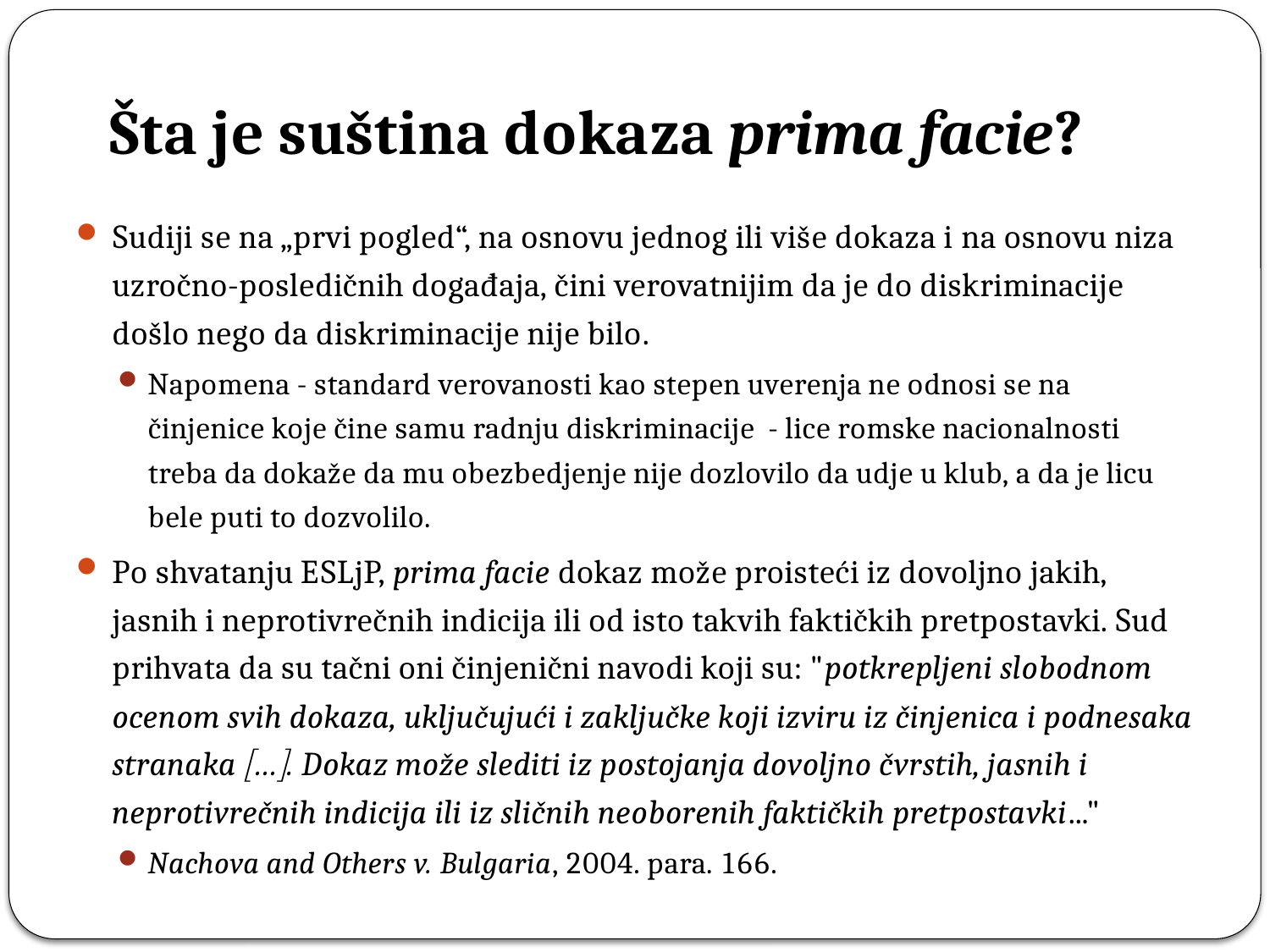

# Šta je suština dokaza prima facie?
Sudiji se na „prvi pogled“, na osnovu jednog ili više dokaza i na osnovu niza uzročno-posledičnih događaja, čini verovatnijim da je do diskriminacije došlo nego da diskriminacije nije bilo.
Napomena - standard verovanosti kao stepen uverenja ne odnosi se na činjenice koje čine samu radnju diskriminacije  - lice romske nacionalnosti treba da dokaže da mu obezbedjenje nije dozlovilo da udje u klub, a da je licu bele puti to dozvolilo.
Po shvatanju ESLjP, prima facie dokaz može proisteći iz dovoljno jakih, jasnih i neprotivrečnih indicija ili od isto takvih faktičkih pretpostavki. Sud prihvata da su tačni oni činjenični navodi koji su: "potkrepljeni slobodnom ocenom svih dokaza, uključujući i zaključke koji izviru iz činjenica i podnesaka stranaka […]. Dokaz može slediti iz postojanja dovoljno čvrstih, jasnih i neprotivrečnih indicija ili iz sličnih neoborenih faktičkih pretpostavki..."
Nachova and Others v. Bulgaria, 2004. para. 166.